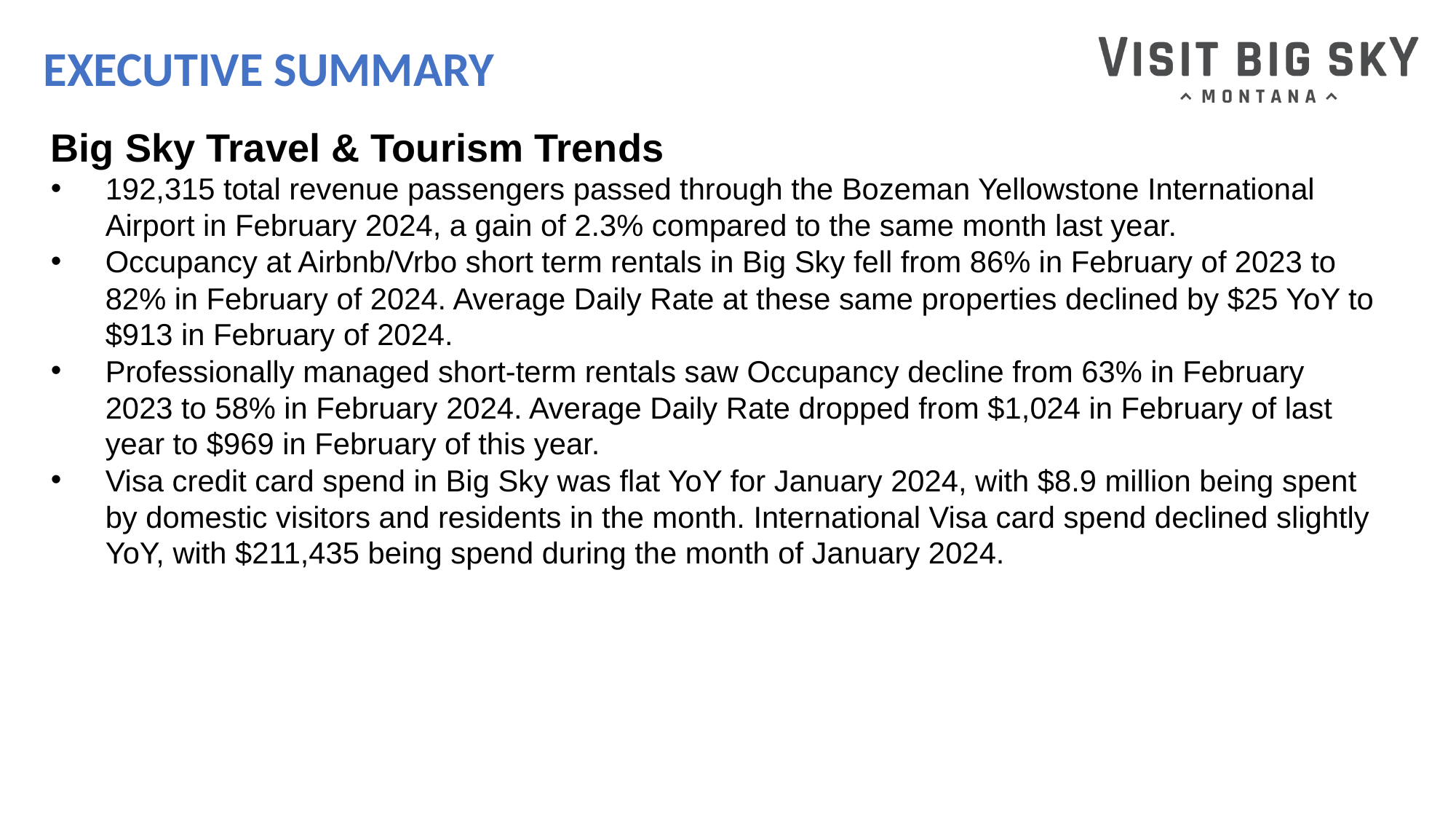

# EXECUTIVE SUMMARY
Big Sky Travel & Tourism Trends
192,315 total revenue passengers passed through the Bozeman Yellowstone International Airport in February 2024, a gain of 2.3% compared to the same month last year.
Occupancy at Airbnb/Vrbo short term rentals in Big Sky fell from 86% in February of 2023 to 82% in February of 2024. Average Daily Rate at these same properties declined by $25 YoY to $913 in February of 2024.
Professionally managed short-term rentals saw Occupancy decline from 63% in February 2023 to 58% in February 2024. Average Daily Rate dropped from $1,024 in February of last year to $969 in February of this year.
Visa credit card spend in Big Sky was flat YoY for January 2024, with $8.9 million being spent by domestic visitors and residents in the month. International Visa card spend declined slightly YoY, with $211,435 being spend during the month of January 2024.